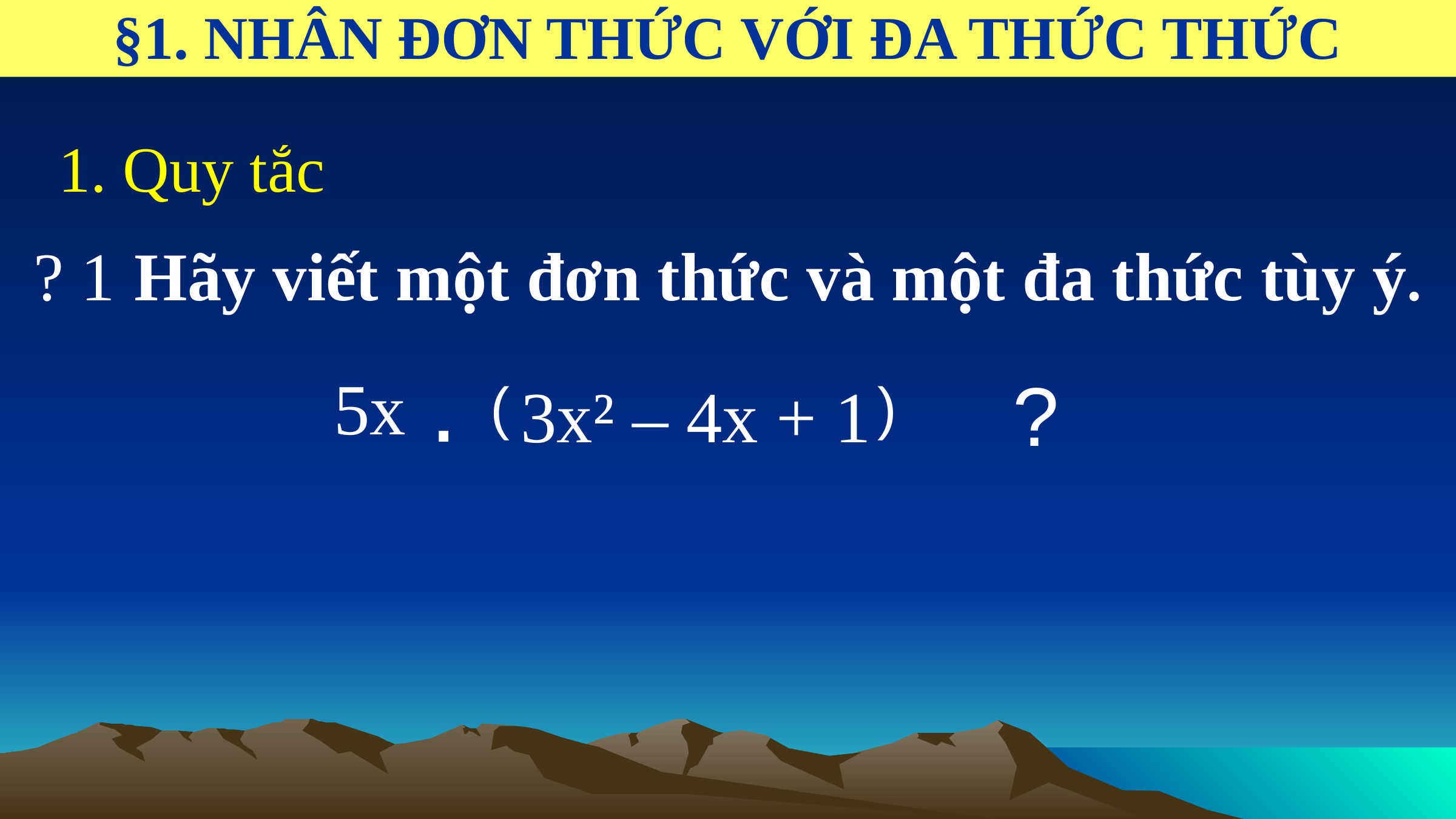

§1. NHÂN ĐƠN THỨC VỚI ĐA THỨC THỨC
1. Quy tắc

? 1 Hãy viết một đơn thức và một đa thức tùy ý.

.
5x
?
3x² – 4x + 1
(
)